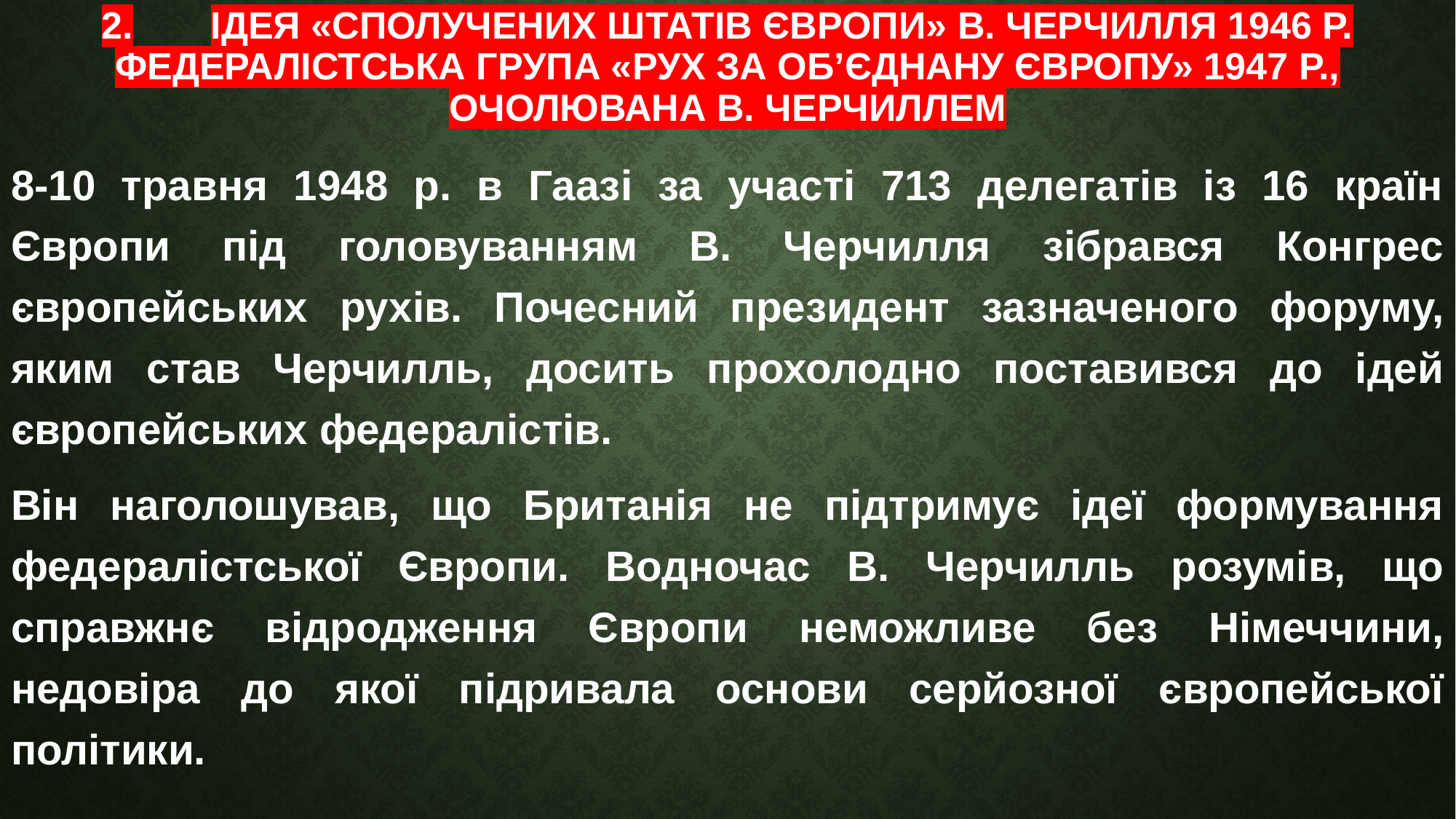

# 2.	Ідея «Сполучених Штатів Європи» В. Черчилля 1946 р. Федералістська група «Рух за об’єднану Європу» 1947 р., очолювана В. Черчиллем
8-10 травня 1948 р. в Гаазі за участі 713 делегатів із 16 країн Європи під головуванням В. Черчилля зібрався Конгрес європейських рухів. Почесний президент зазначеного форуму, яким став Черчилль, досить прохолодно поставився до ідей європейських федералістів.
Він наголошував, що Британія не підтримує ідеї формування федералістської Європи. Водночас В. Черчилль розумів, що справжнє відродження Європи неможливе без Німеччини, недовіра до якої підривала основи серйозної європейської політики.